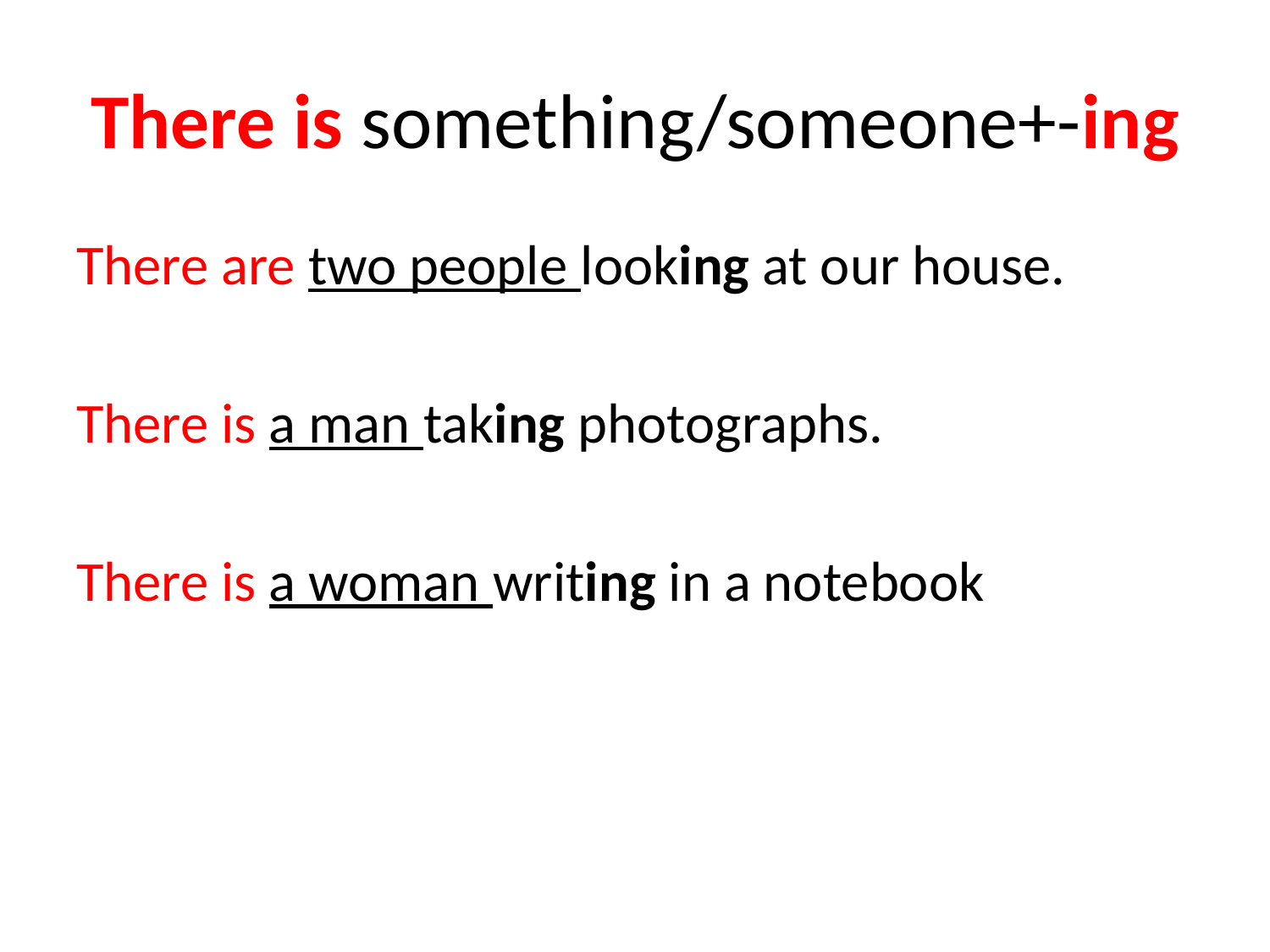

# There is something/someone+-ing
There are two people looking at our house.

There is a man taking photographs.

There is a woman writing in a notebook